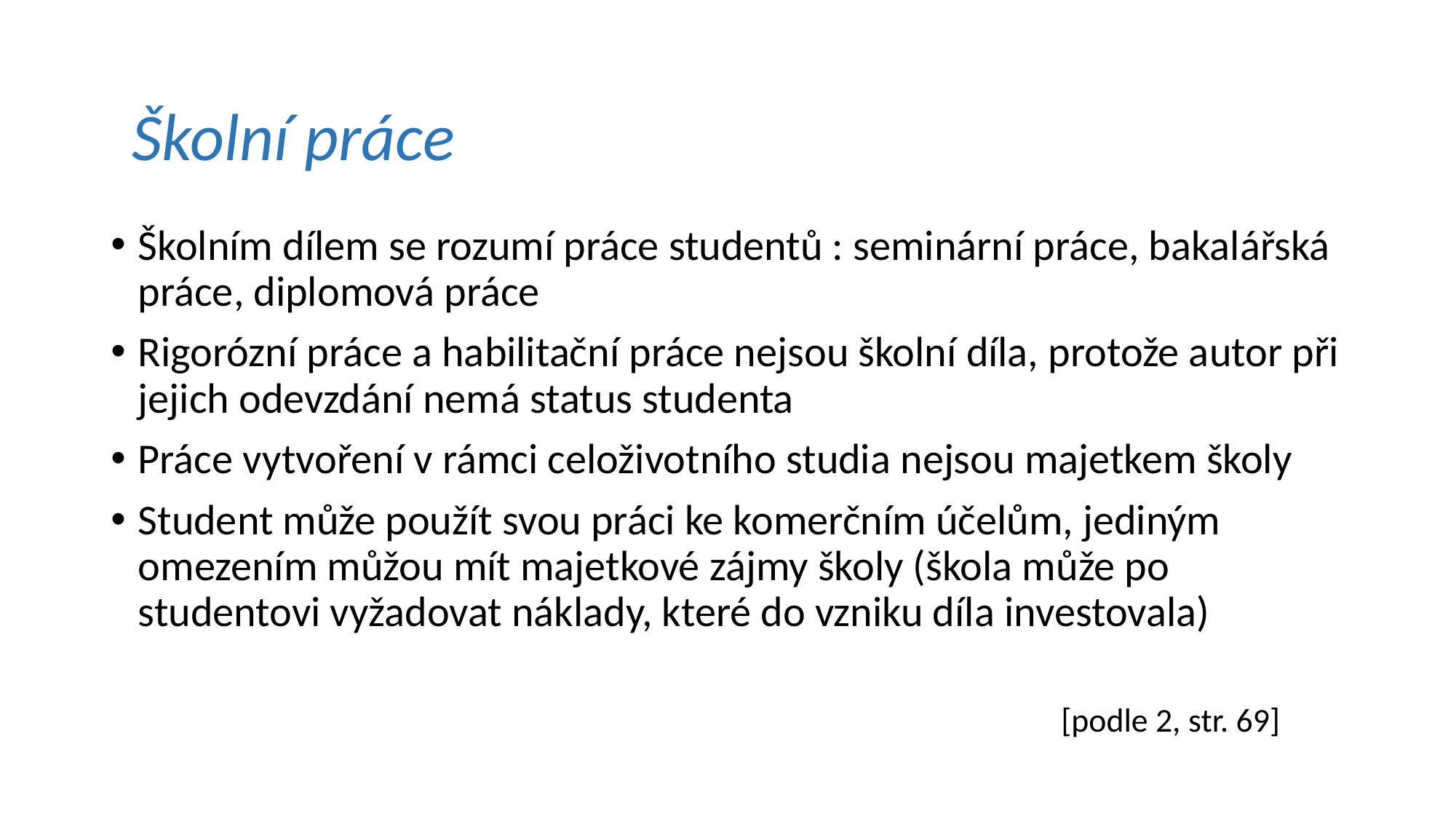

# Školní práce
Školním dílem se rozumí práce studentů : seminární práce, bakalářská práce, diplomová práce
Rigorózní práce a habilitační práce nejsou školní díla, protože autor při jejich odevzdání nemá status studenta
Práce vytvoření v rámci celoživotního studia nejsou majetkem školy
Student může použít svou práci ke komerčním účelům, jediným omezením můžou mít majetkové zájmy školy (škola může po studentovi vyžadovat náklady, které do vzniku díla investovala)

[podle 2, str. 69]